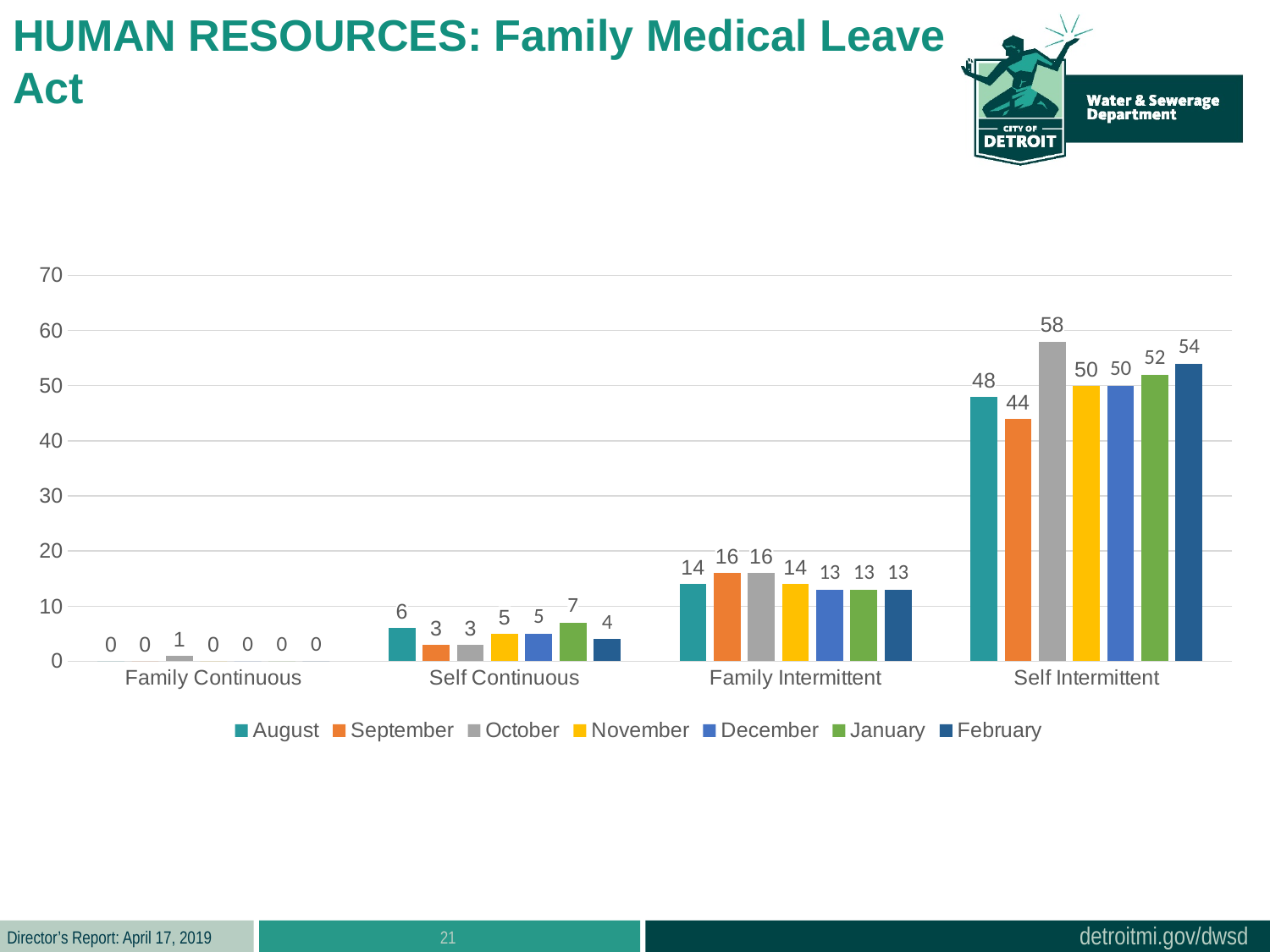

HUMAN RESOURCES: Family Medical Leave Act

### Chart

| Category | August | September | October | November | December | January | February |
|---|---|---|---|---|---|---|---|
| Family Continuous | 0.0 | 0.0 | 1.0 | 0.0 | 0.0 | 0.0 | 0.0 |
| Self Continuous | 6.0 | 3.0 | 3.0 | 5.0 | 5.0 | 7.0 | 4.0 |
| Family Intermittent | 14.0 | 16.0 | 16.0 | 14.0 | 13.0 | 13.0 | 13.0 |
| Self Intermittent | 48.0 | 44.0 | 58.0 | 50.0 | 50.0 | 52.0 | 54.0 |
21